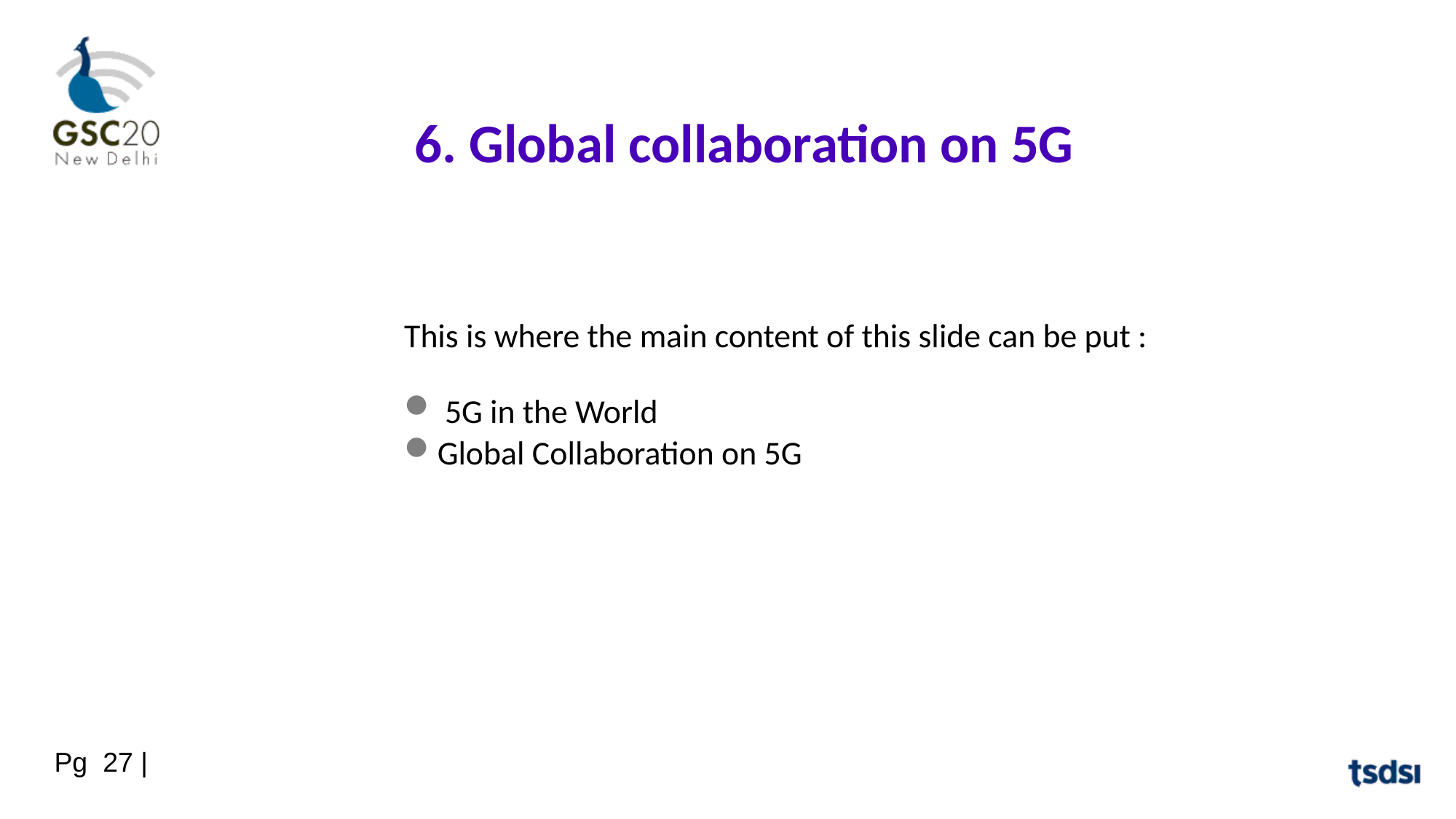

6. Global collaboration on 5G
This is where the main content of this slide can be put :

 5G in the World
Global Collaboration on 5G
Pg  27 |